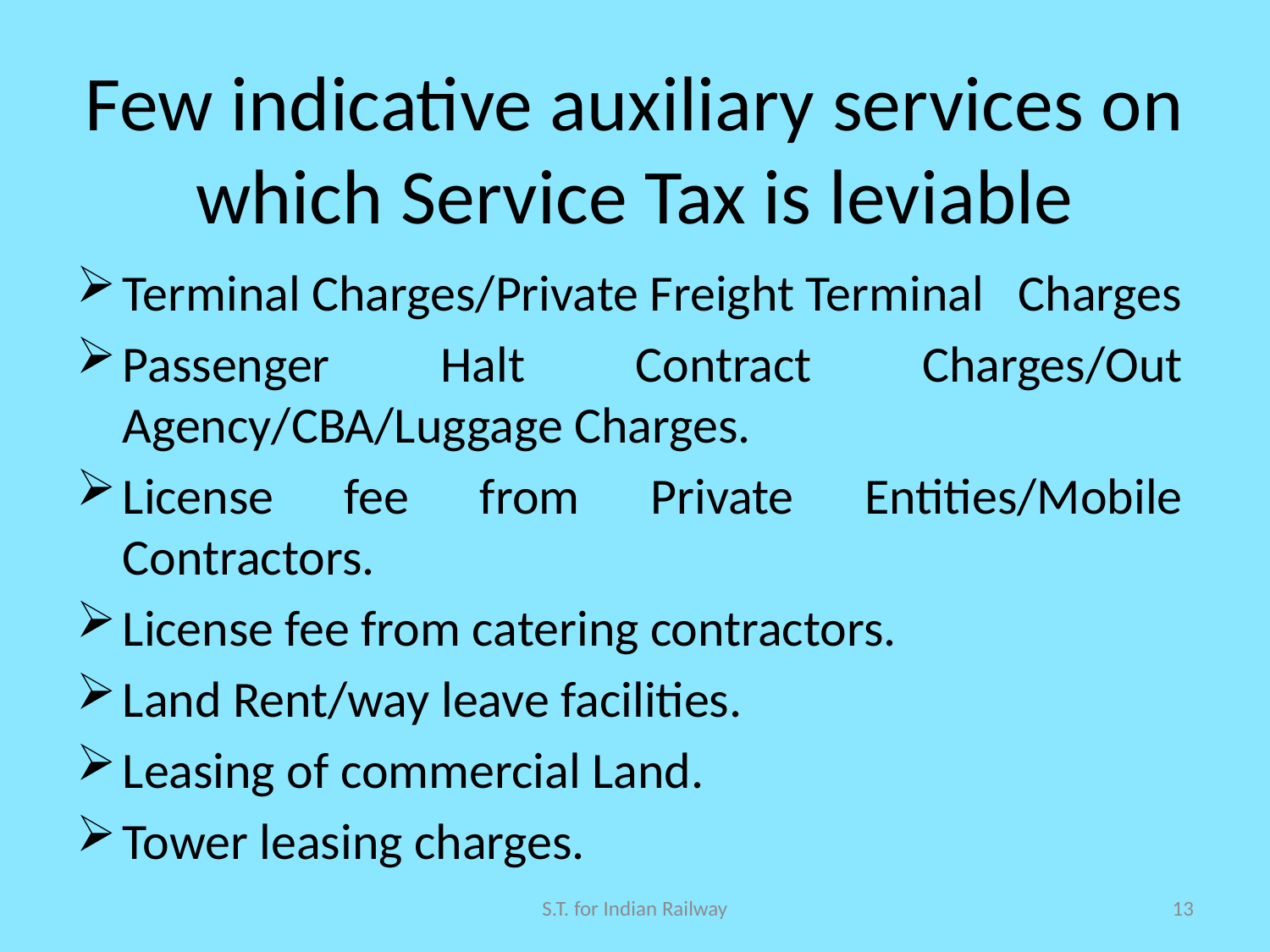

# Few indicative auxiliary services on which Service Tax is leviable
Terminal Charges/Private Freight Terminal   Charges
Passenger Halt Contract Charges/Out Agency/CBA/Luggage Charges.
License fee from Private Entities/Mobile Contractors.
License fee from catering contractors.
Land Rent/way leave facilities.
Leasing of commercial Land.
Tower leasing charges.
S.T. for Indian Railway
13